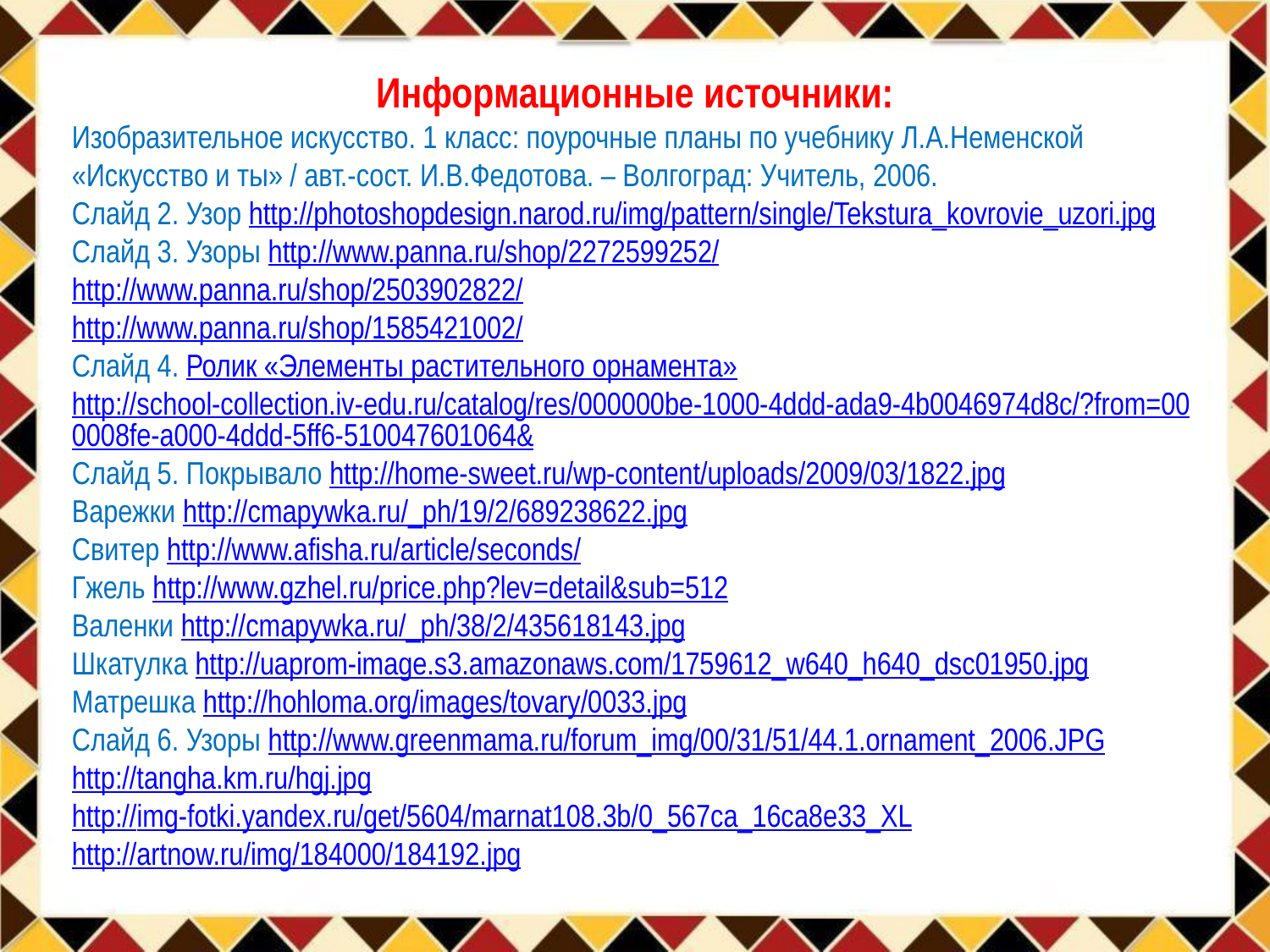

Информационные источники:
Изобразительное искусство. 1 класс: поурочные планы по учебнику Л.А.Неменской «Искусство и ты» / авт.-сост. И.В.Федотова. – Волгоград: Учитель, 2006.
Слайд 2. Узор http://photoshopdesign.narod.ru/img/pattern/single/Tekstura_kovrovie_uzori.jpg
Слайд 3. Узоры http://www.panna.ru/shop/2272599252/
http://www.panna.ru/shop/2503902822/
http://www.panna.ru/shop/1585421002/
Слайд 4. Ролик «Элементы растительного орнамента» http://school-collection.iv-edu.ru/catalog/res/000000be-1000-4ddd-ada9-4b0046974d8c/?from=000008fe-a000-4ddd-5ff6-510047601064&
Слайд 5. Покрывало http://home-sweet.ru/wp-content/uploads/2009/03/1822.jpg
Варежки http://cmapywka.ru/_ph/19/2/689238622.jpg
Свитер http://www.afisha.ru/article/seconds/
Гжель http://www.gzhel.ru/price.php?lev=detail&sub=512
Валенки http://cmapywka.ru/_ph/38/2/435618143.jpg
Шкатулка http://uaprom-image.s3.amazonaws.com/1759612_w640_h640_dsc01950.jpg
Матрешка http://hohloma.org/images/tovary/0033.jpg
Слайд 6. Узоры http://www.greenmama.ru/forum_img/00/31/51/44.1.ornament_2006.JPG
http://tangha.km.ru/hgj.jpg
http://img-fotki.yandex.ru/get/5604/marnat108.3b/0_567ca_16ca8e33_XL
http://artnow.ru/img/184000/184192.jpg